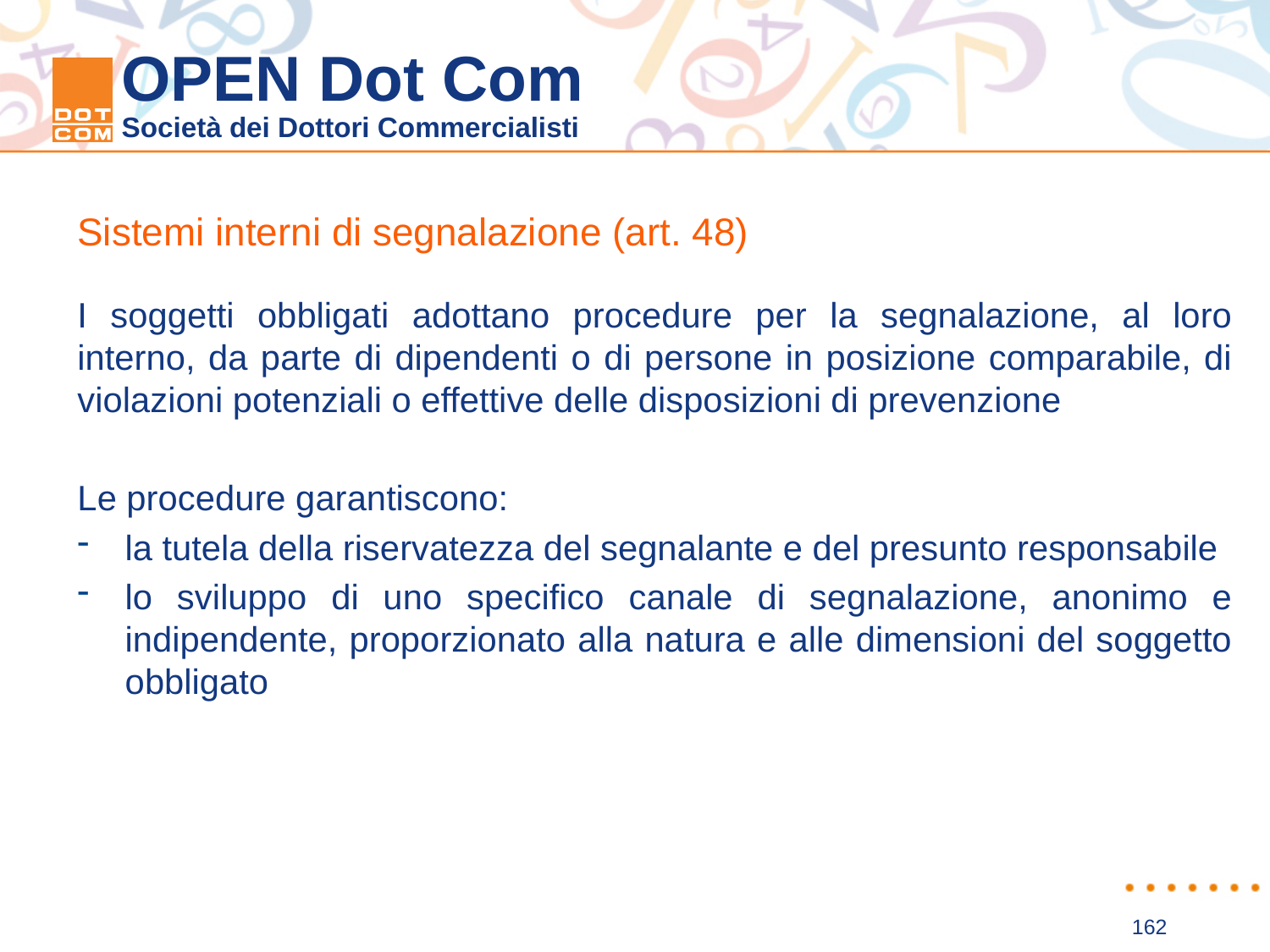

Sistemi interni di segnalazione (art. 48)
I soggetti obbligati adottano procedure per la segnalazione, al loro interno, da parte di dipendenti o di persone in posizione comparabile, di violazioni potenziali o effettive delle disposizioni di prevenzione

Le procedure garantiscono:
la tutela della riservatezza del segnalante e del presunto responsabile
lo sviluppo di uno specifico canale di segnalazione, anonimo e indipendente, proporzionato alla natura e alle dimensioni del soggetto obbligato